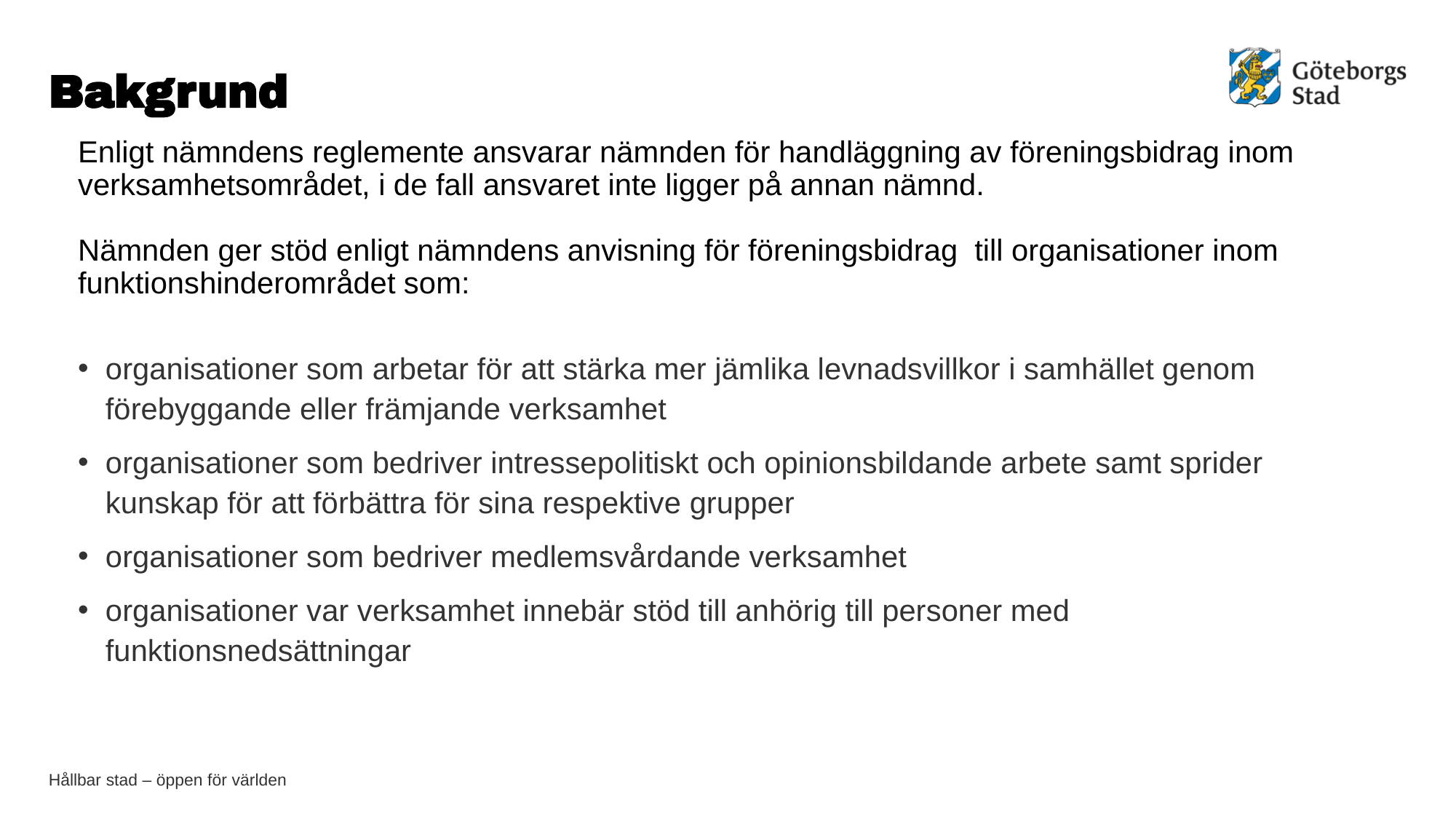

# Bakgrund
Enligt nämndens reglemente ansvarar nämnden för handläggning av föreningsbidrag inom verksamhetsområdet, i de fall ansvaret inte ligger på annan nämnd.
Nämnden ger stöd enligt nämndens anvisning för föreningsbidrag  till organisationer inom funktionshinderområdet som:
organisationer som arbetar för att stärka mer jämlika levnadsvillkor i samhället genom förebyggande eller främjande verksamhet
organisationer som bedriver intressepolitiskt och opinionsbildande arbete samt sprider kunskap för att förbättra för sina respektive grupper
organisationer som bedriver medlemsvårdande verksamhet
organisationer var verksamhet innebär stöd till anhörig till personer med funktionsnedsättningar